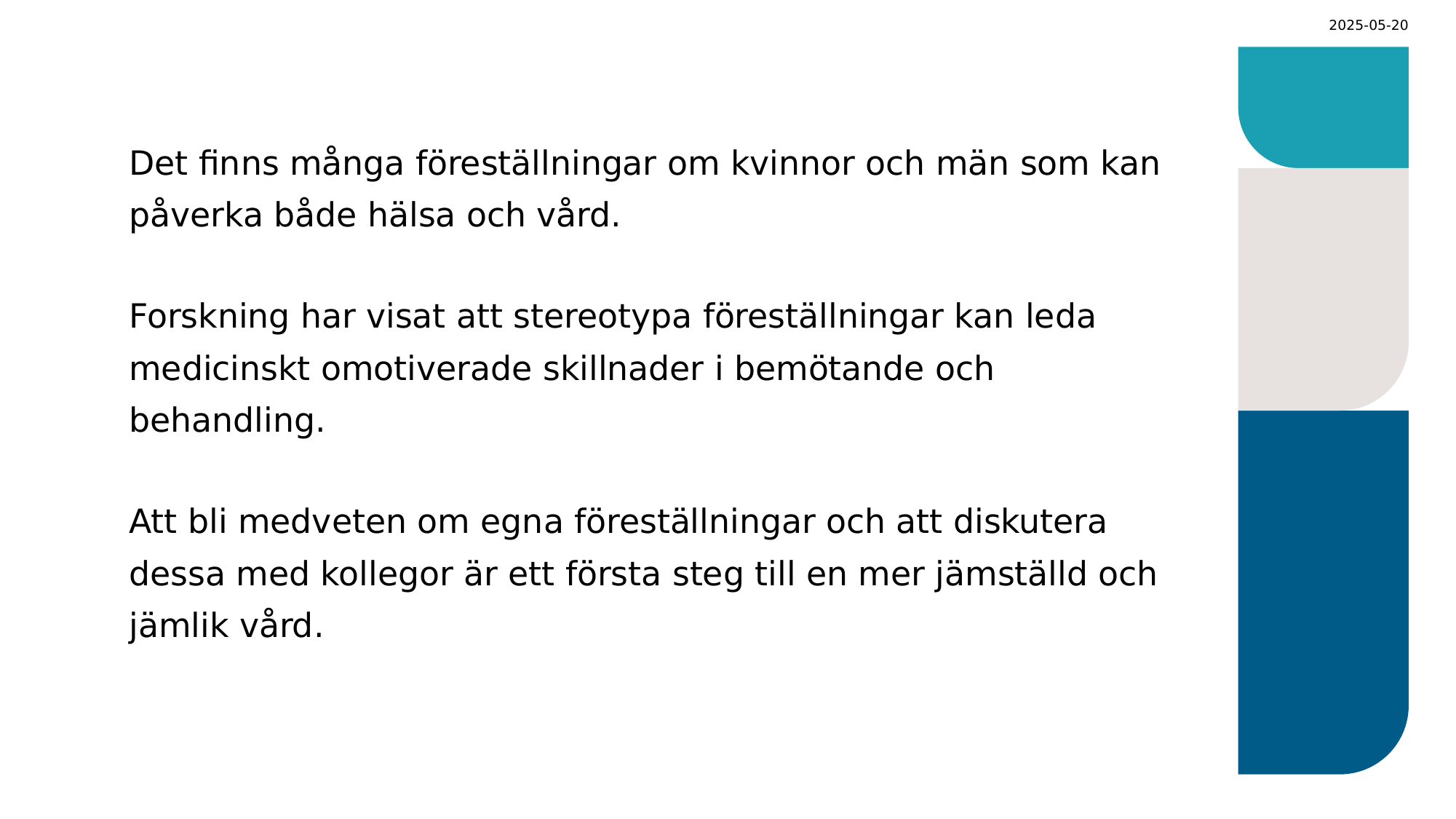

2025-05-20
Det finns många föreställningar om kvinnor och män som kan påverka både hälsa och vård.

Forskning har visat att stereotypa föreställningar kan leda medicinskt omotiverade skillnader i bemötande och behandling.

Att bli medveten om egna föreställningar och att diskutera dessa med kollegor är ett första steg till en mer jämställd och jämlik vård.